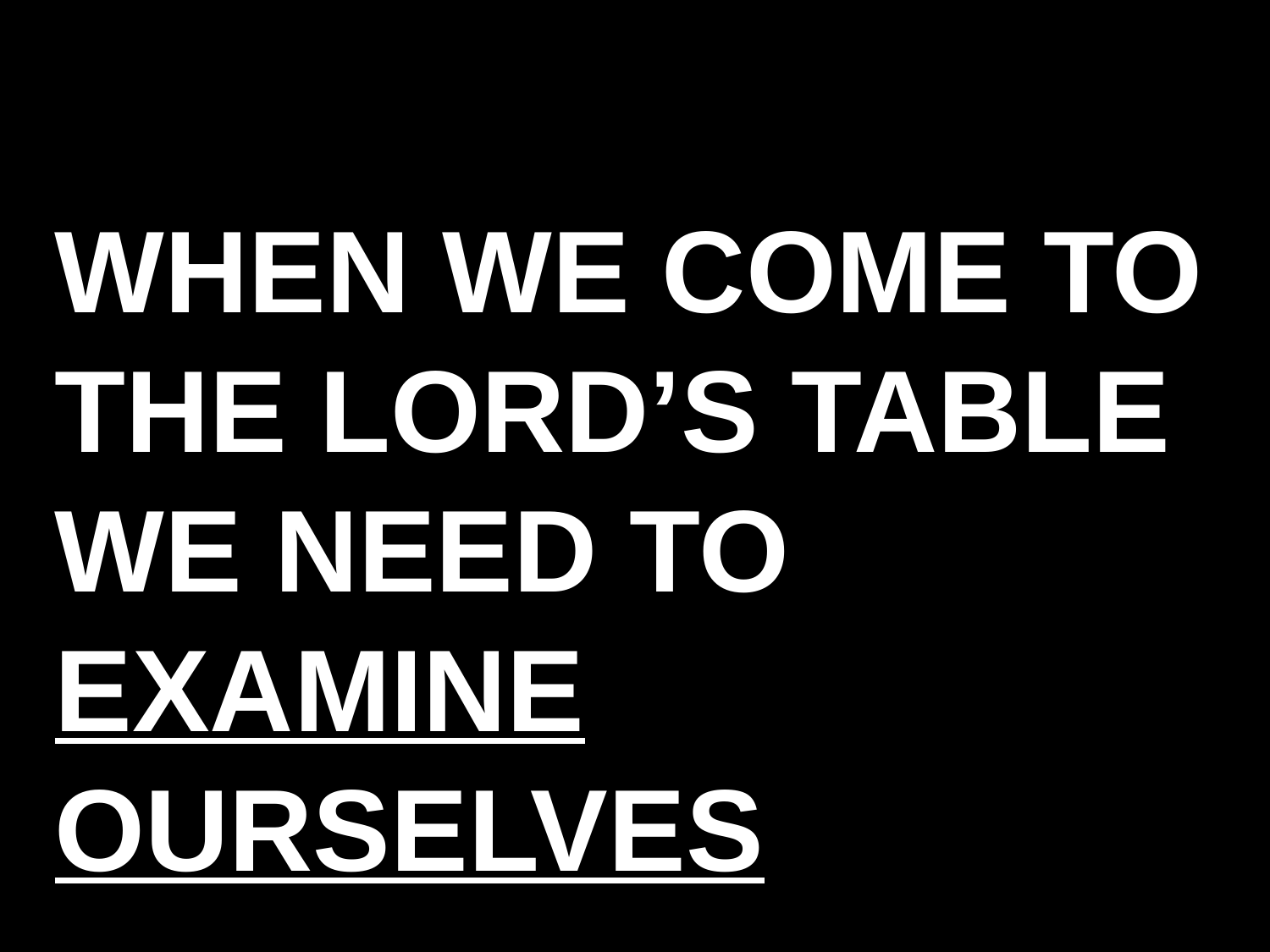

#
WHEN WE COME TO THE LORD’S TABLE WE NEED TO EXAMINE OURSELVES